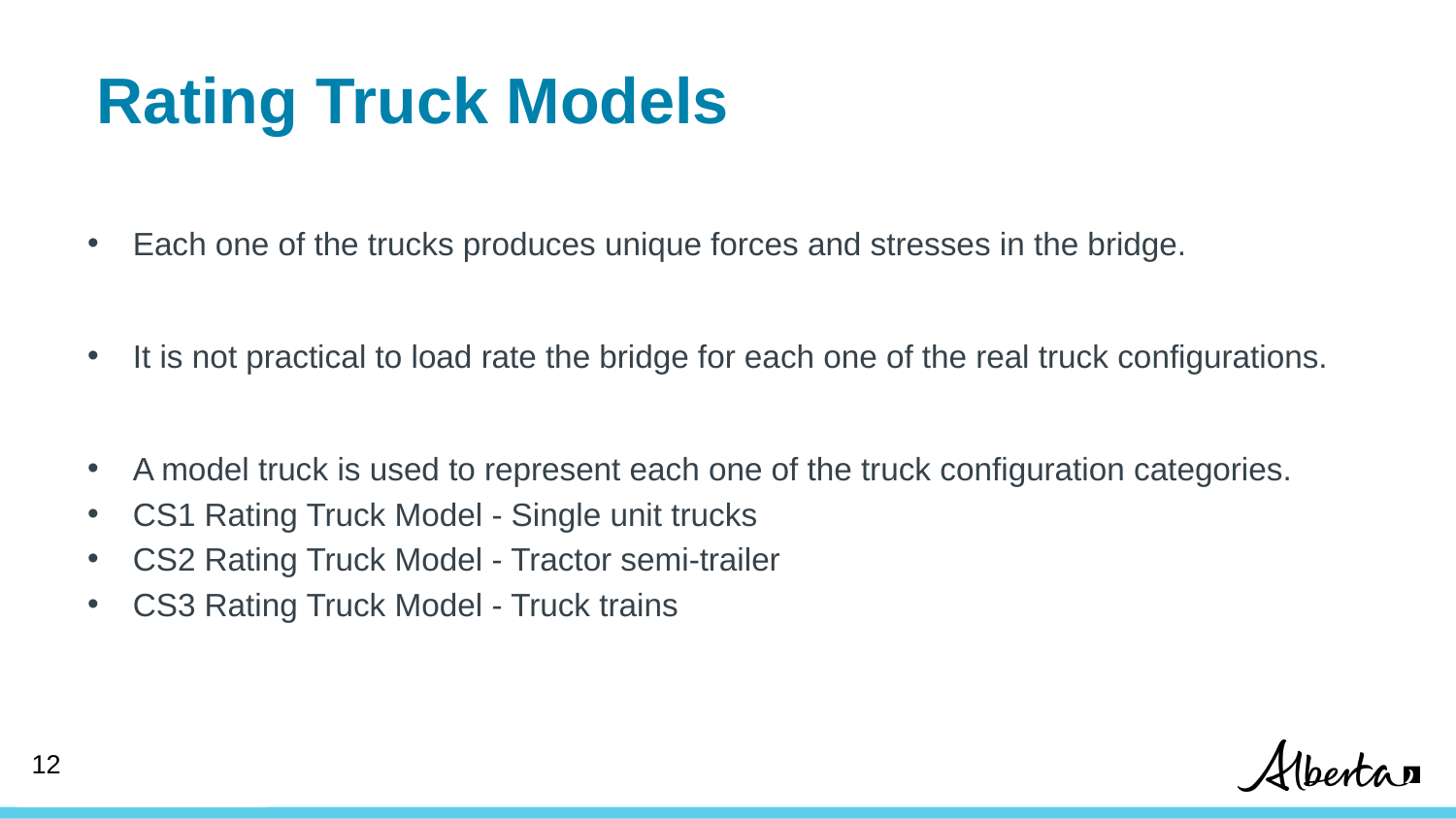

# Rating Truck Models
Each one of the trucks produces unique forces and stresses in the bridge.

It is not practical to load rate the bridge for each one of the real truck configurations.

A model truck is used to represent each one of the truck configuration categories.
CS1 Rating Truck Model - Single unit trucks
CS2 Rating Truck Model - Tractor semi-trailer
CS3 Rating Truck Model - Truck trains

12